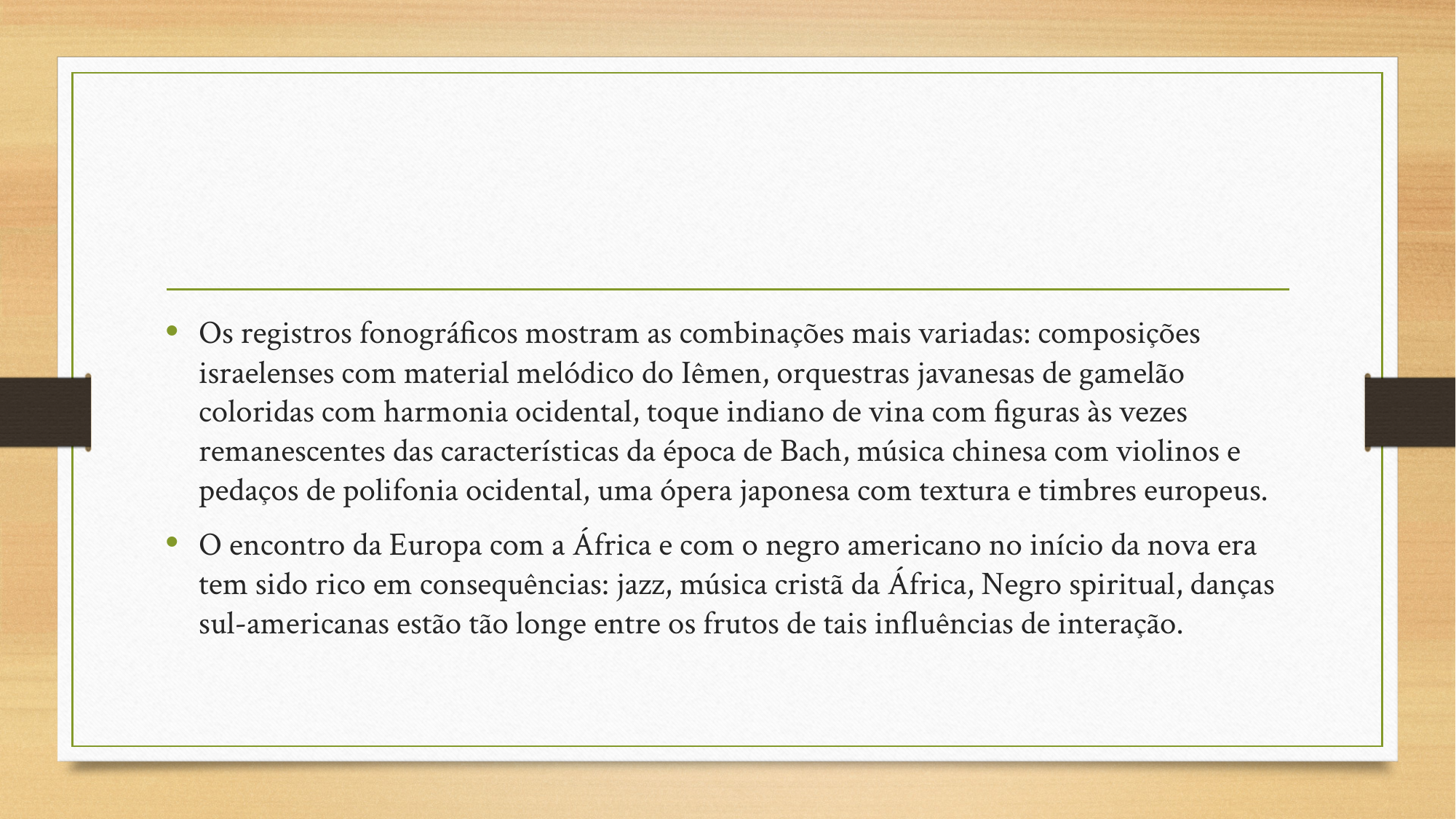

#
Os registros fonográficos mostram as combinações mais variadas: composições israelenses com material melódico do Iêmen, orquestras javanesas de gamelão coloridas com harmonia ocidental, toque indiano de vina com figuras às vezes remanescentes das características da época de Bach, música chinesa com violinos e pedaços de polifonia ocidental, uma ópera japonesa com textura e timbres europeus.
O encontro da Europa com a África e com o negro americano no início da nova era tem sido rico em consequências: jazz, música cristã da África, Negro spiritual, danças sul-americanas estão tão longe entre os frutos de tais influências de interação.